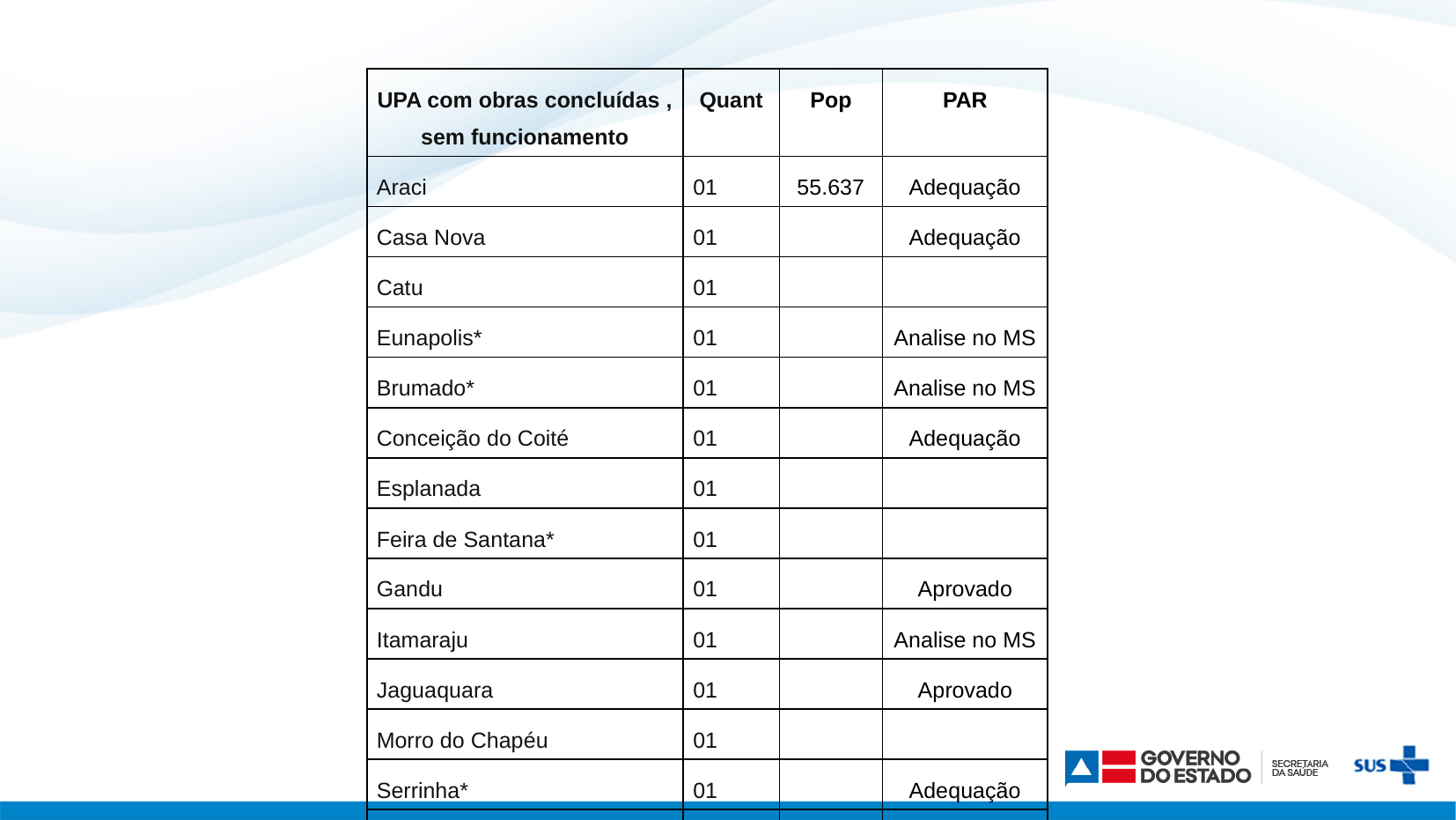

| UPA com obras concluídas , sem funcionamento | Quant | Pop | PAR |
| --- | --- | --- | --- |
| Araci | 01 | 55.637 | Adequação |
| Casa Nova | 01 |  | Adequação |
| Catu | 01 |  |  |
| Eunapolis\* | 01 |  | Analise no MS |
| Brumado\* | 01 |  | Analise no MS |
| Conceição do Coité | 01 |  | Adequação |
| Esplanada | 01 |  |  |
| Feira de Santana\* | 01 |  |  |
| Gandu | 01 |  | Aprovado |
| Itamaraju | 01 |  | Analise no MS |
| Jaguaquara | 01 |  | Aprovado |
| Morro do Chapéu | 01 |  |  |
| Serrinha\* | 01 |  | Adequação |
| Sto Antonio de Jesus\* | 01 |  | Aprovado |